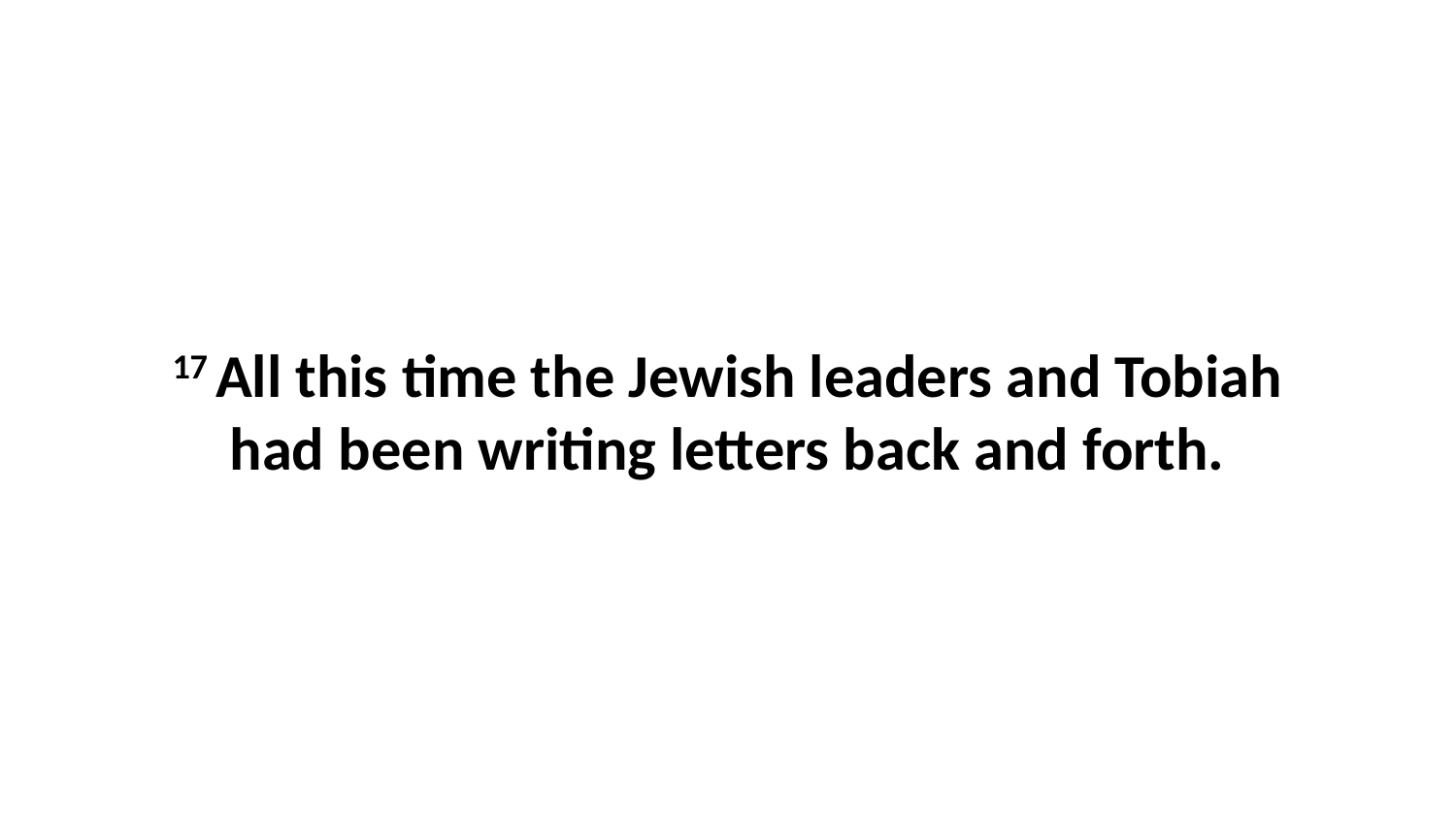

17 All this time the Jewish leaders and Tobiah had been writing letters back and forth.